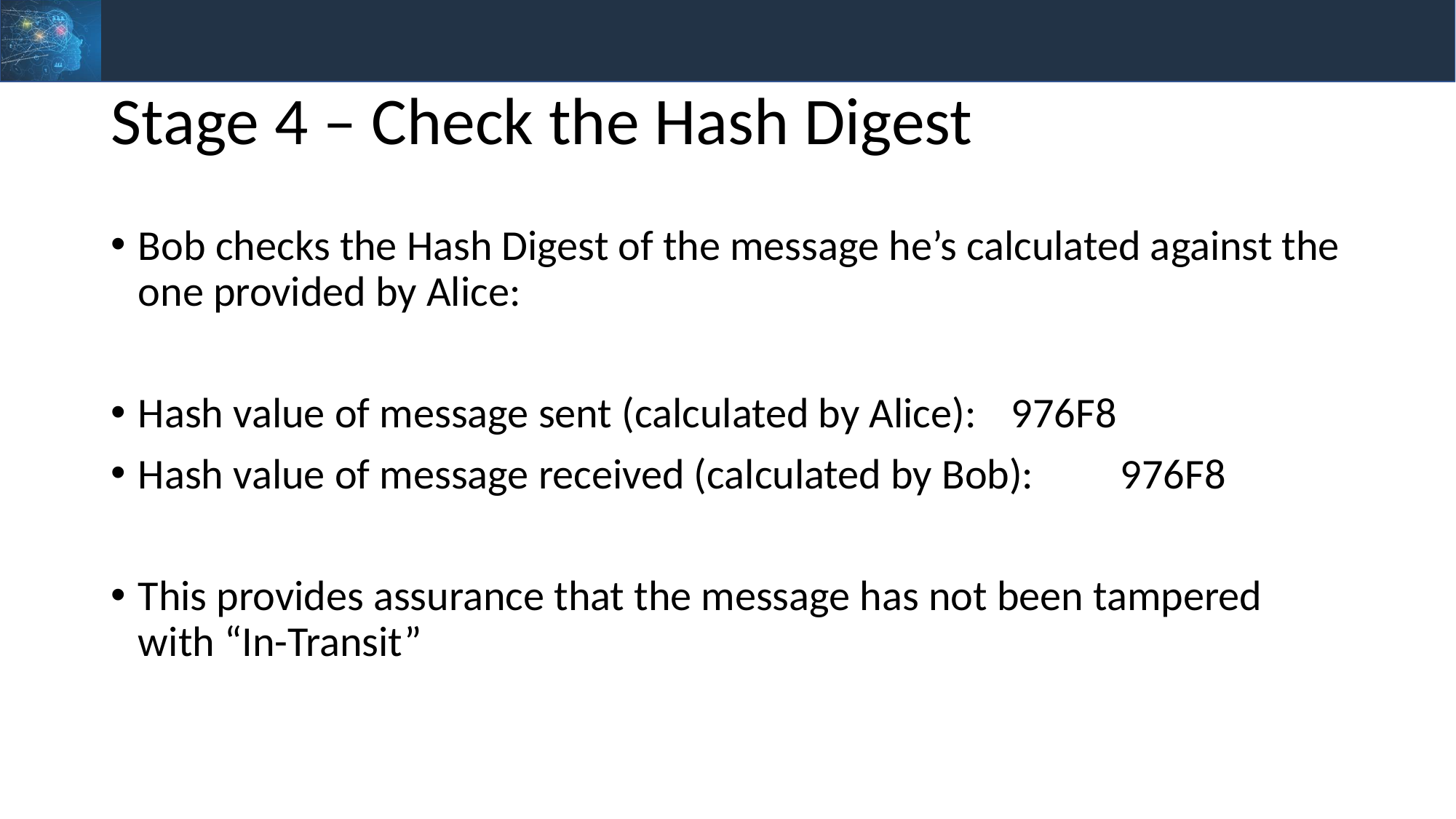

# Stage 4 – Check the Hash Digest
Bob checks the Hash Digest of the message he’s calculated against the one provided by Alice:

Hash value of message sent (calculated by Alice):  	976F8
Hash value of message received (calculated by Bob): 	976F8

This provides assurance that the message has not been tampered with “In-Transit”